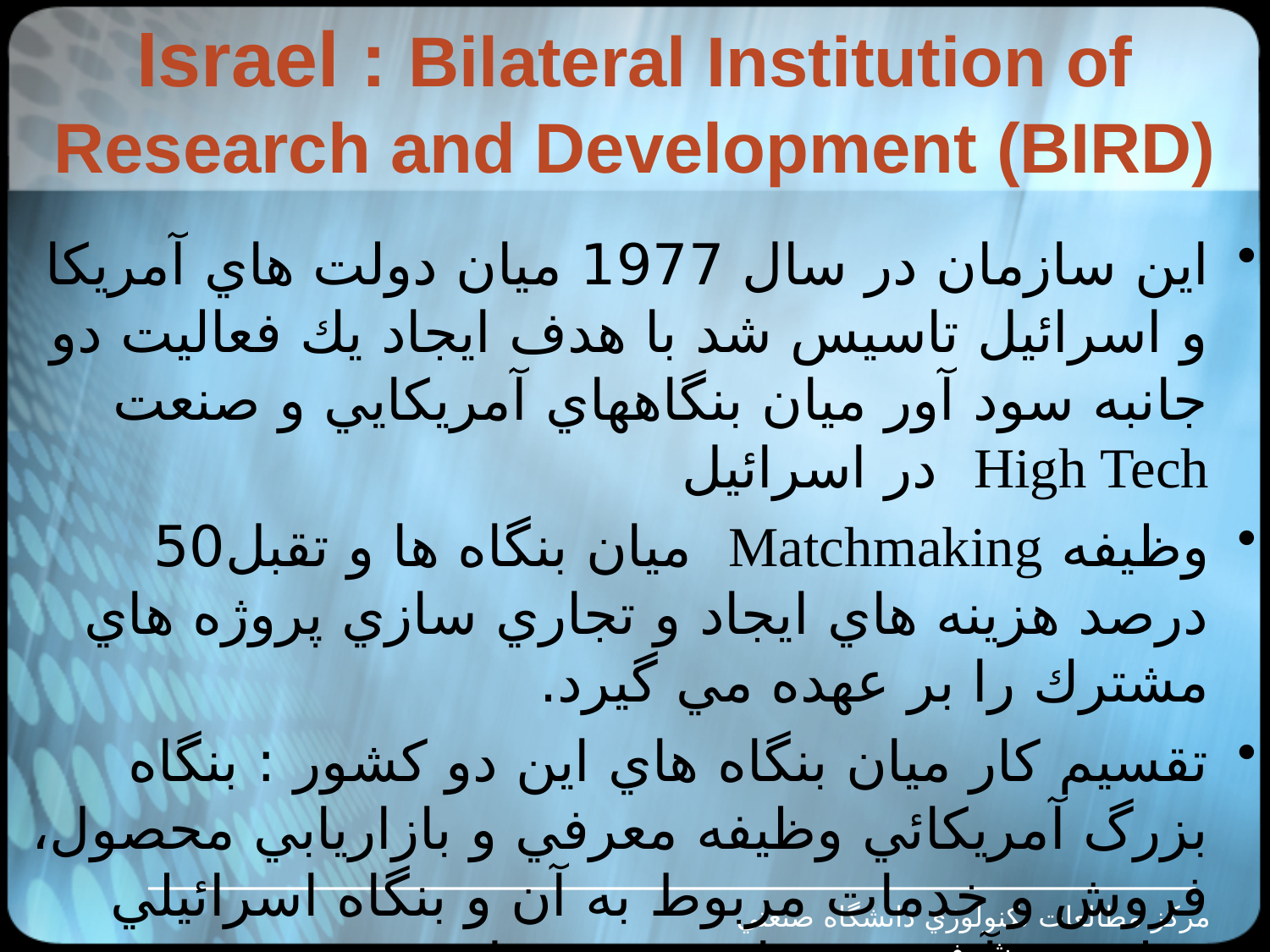

# Israel : Bilateral Institution of Research and Development (BIRD)
اين سازمان در سال 1977 ميان دولت هاي آمريكا و اسرائيل تاسيس شد با هدف ايجاد يك فعاليت دو جانبه سود آور ميان بنگاههاي آمريكايي و صنعت High Tech  در اسرائيل
وظيفه Matchmaking  ميان بنگاه ها و تقبل50 درصد هزينه هاي ايجاد و تجاري سازي پروژه هاي مشترك را بر عهده مي گيرد.
تقسيم كار ميان بنگاه هاي اين دو كشور : بنگاه بزرگ آمريكائي وظيفه معرفي و بازاريابي محصول، فروش و خدمات مربوط به آن و بنگاه اسرائيلي وظيفه نوآوري و ساخت محصول

مرکز مطالعات تکنولوژي دانشگاه صنعتي شريف